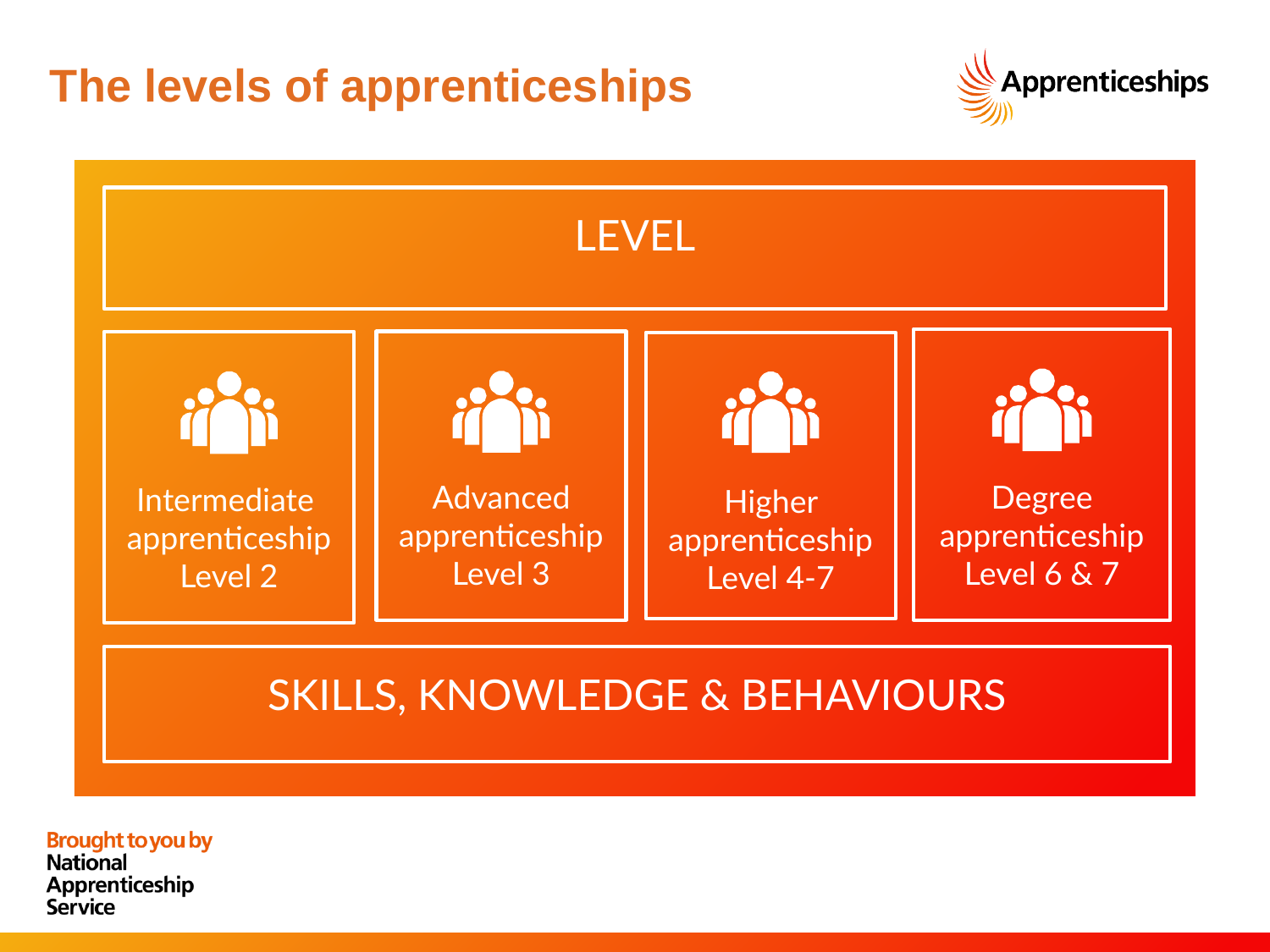

The levels of apprenticeships

LEVEL

Degree apprenticeship
Level 6 & 7

Intermediate
apprenticeship
Level 2

Advanced apprenticeship
Level 3

Higher apprenticeship
Level 4-7

SKILLS, KNOWLEDGE & BEHAVIOURS